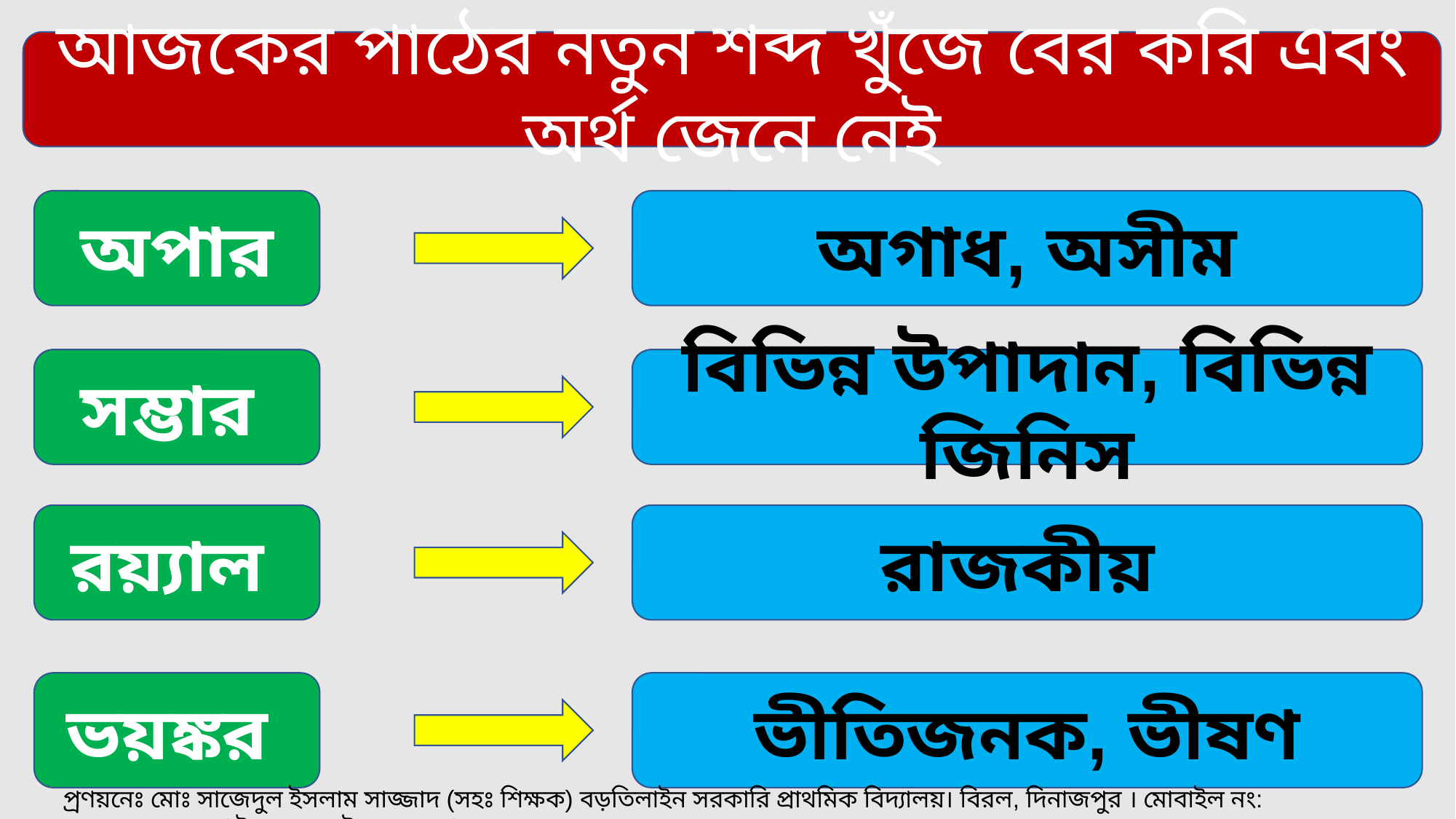

আজকের পাঠের নতুন শব্দ খুঁজে বের করি এবং অর্থ জেনে নেই
অগাধ, অসীম
অপার

বিভিন্ন উপাদান, বিভিন্ন জিনিস
সম্ভার

রাজকীয়
রয়্যাল

ভীতিজনক, ভীষণ
ভয়ঙ্কর

প‌্রণয়নেঃ মোঃ সাজেদুল ইসলাম সাজ্জাদ (সহঃ শিক্ষক) বড়তিলাইন সরকারি প্রাথমিক বিদ‌্যালয়। বিরল, দিনাজপুর । মোবাইল নং: ০১৭১০৫১৫৯৯৬( ইমো+হোয়াটস অ‌্যাপস )